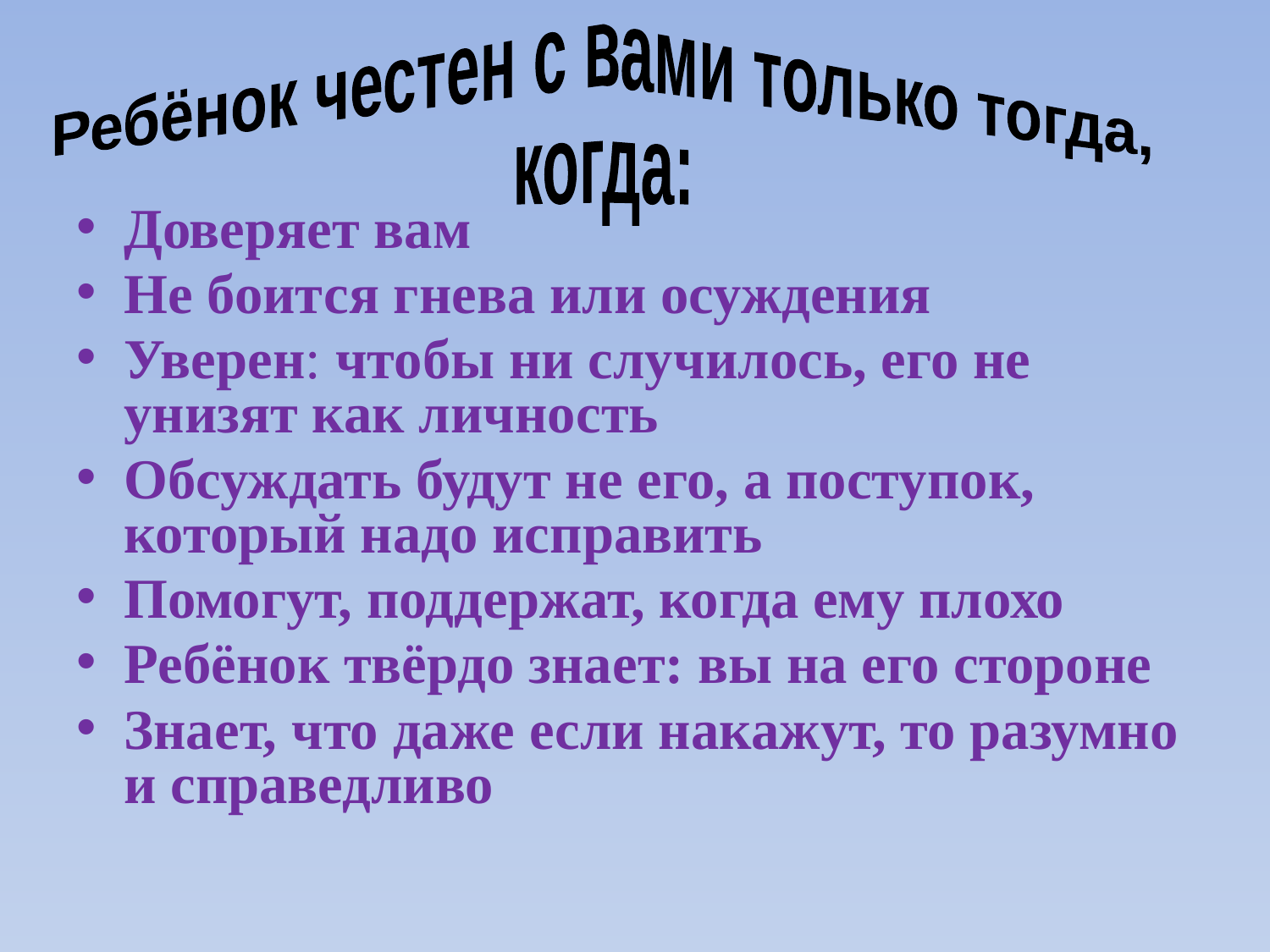

Ребёнок честен с вами только тогда,
когда:
#
Доверяет вам
Не боится гнева или осуждения
Уверен: чтобы ни случилось, его не унизят как личность
Обсуждать будут не его, а поступок, который надо исправить
Помогут, поддержат, когда ему плохо
Ребёнок твёрдо знает: вы на его стороне
Знает, что даже если накажут, то разумно и справедливо